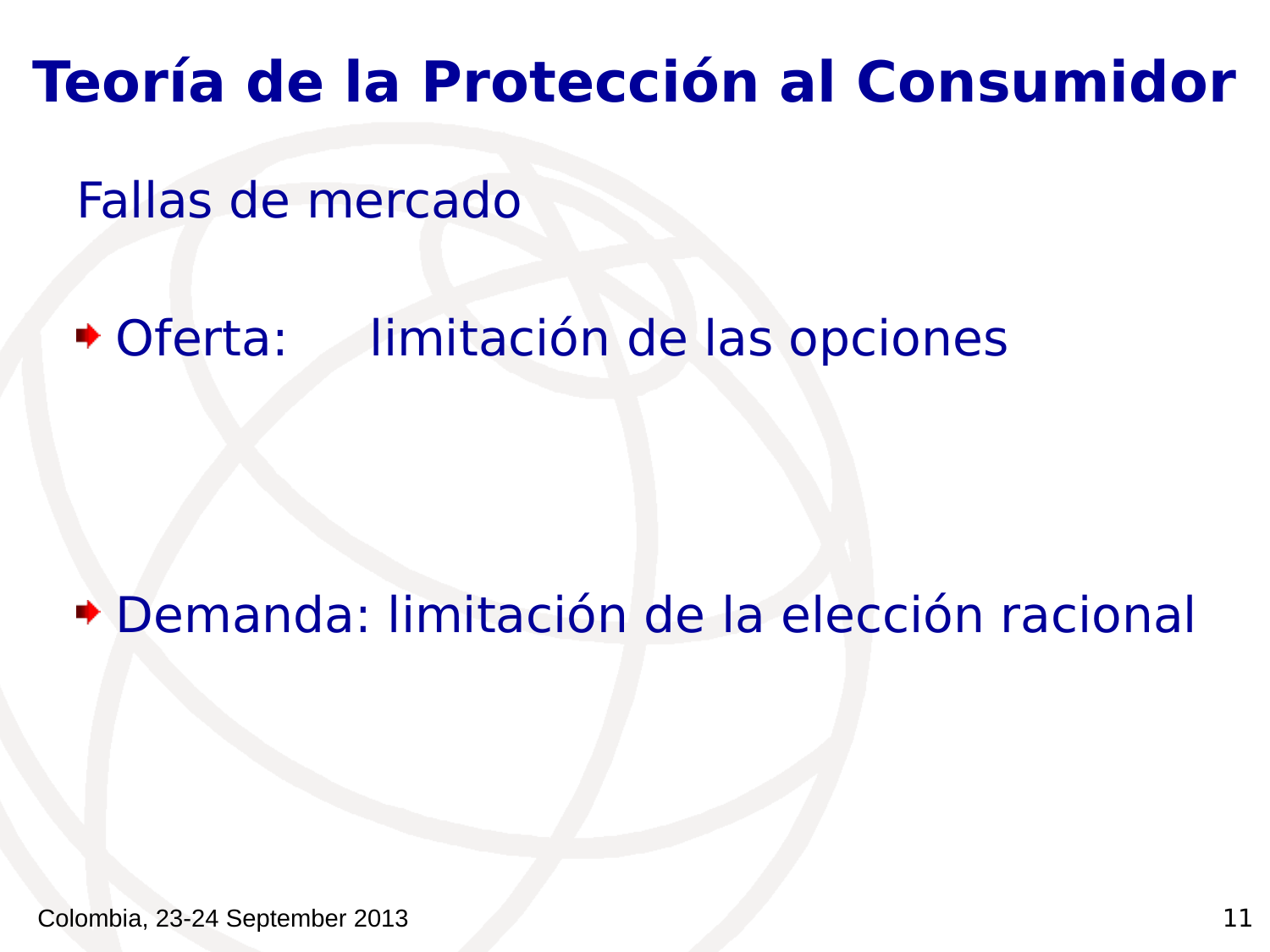

# Teoría de la Protección al Consumidor
Fallas de mercado

Oferta: 	limitación de las opciones

Demanda: limitación de la elección racional

Colombia, 23-24 September 2013
11